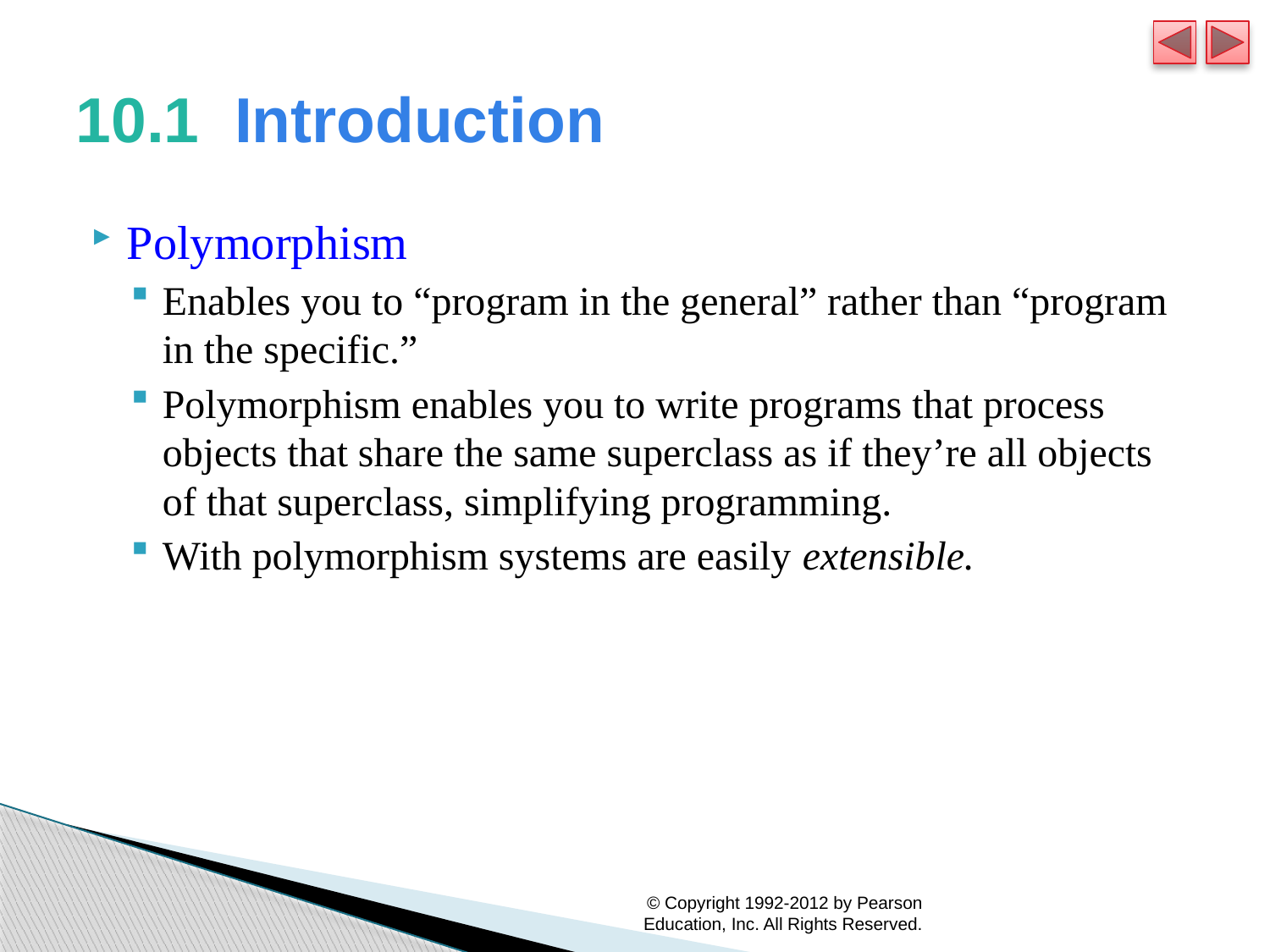

# 10.1  Introduction
Polymorphism
Enables you to “program in the general” rather than “program in the specific.”
Polymorphism enables you to write programs that process objects that share the same superclass as if they’re all objects of that superclass, simplifying programming.
With polymorphism systems are easily extensible.
© Copyright 1992-2012 by Pearson Education, Inc. All Rights Reserved.